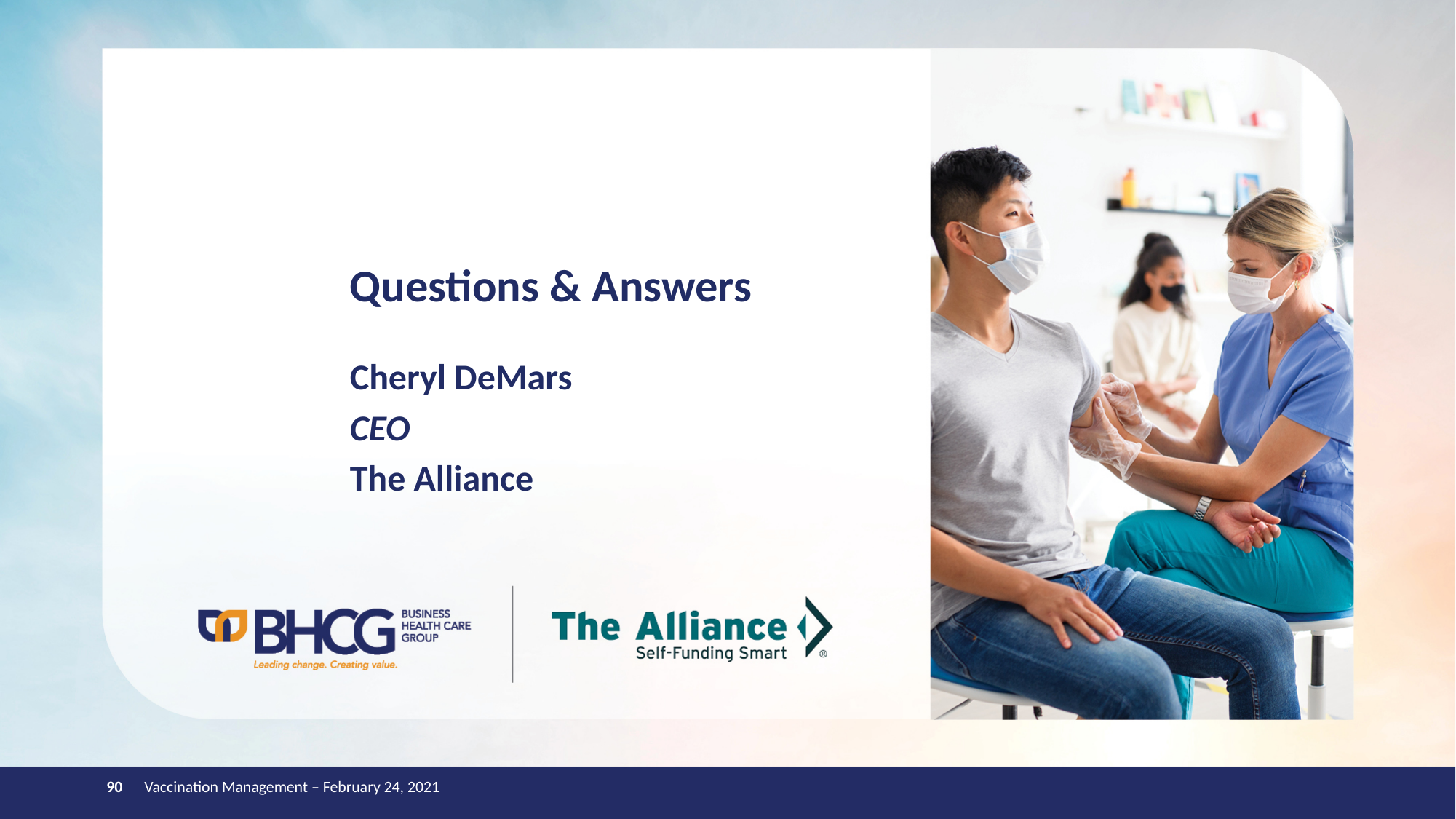

# Questions & Answers
Cheryl DeMars
CEO
The Alliance

90
Vaccination Management – February 24, 2021